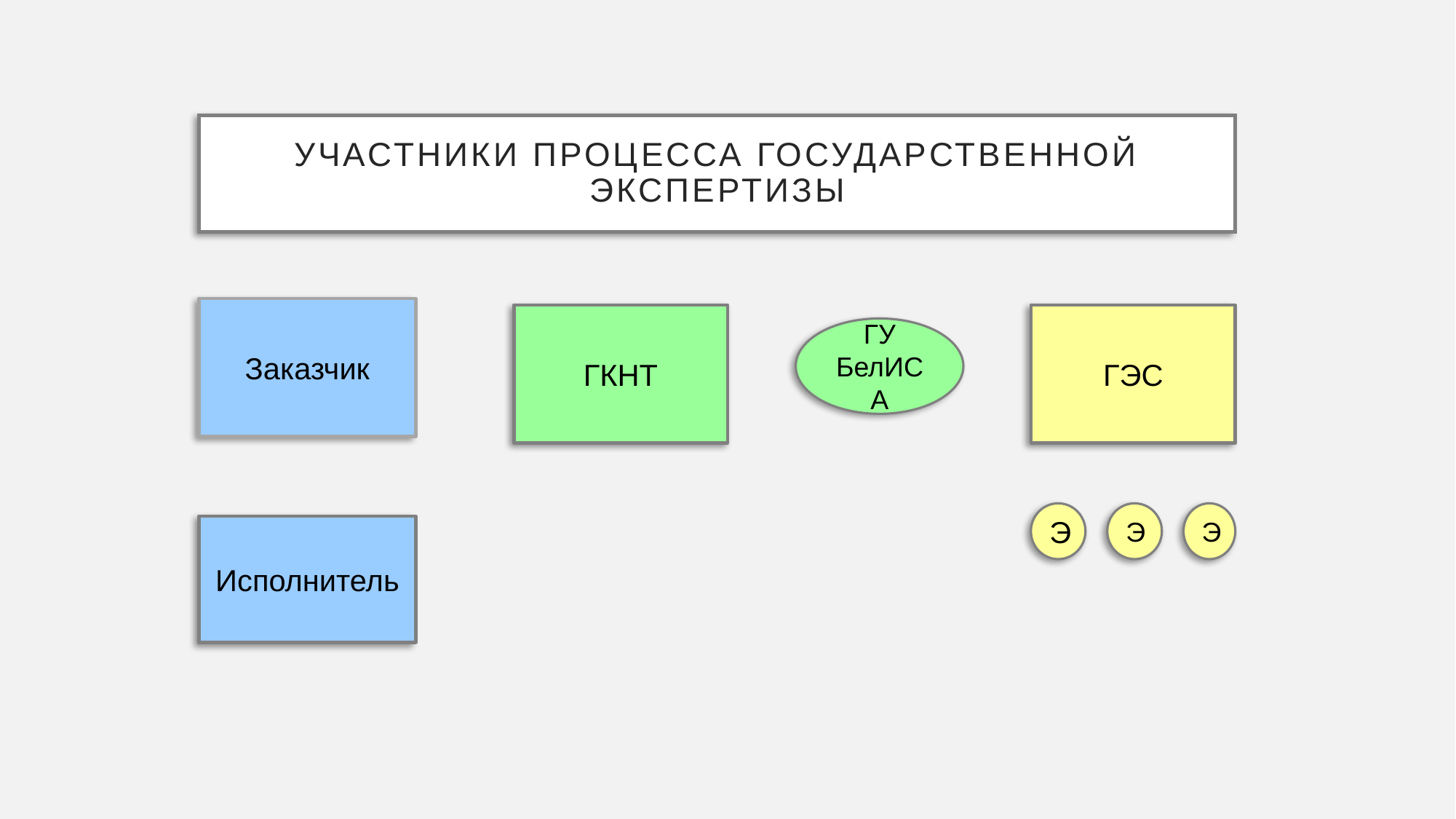

# Участники процесса государственной экспертизы
Заказчик
ГЭС
ГКНТ
ГУ БелИСА
Э
Э
Э
Исполнитель